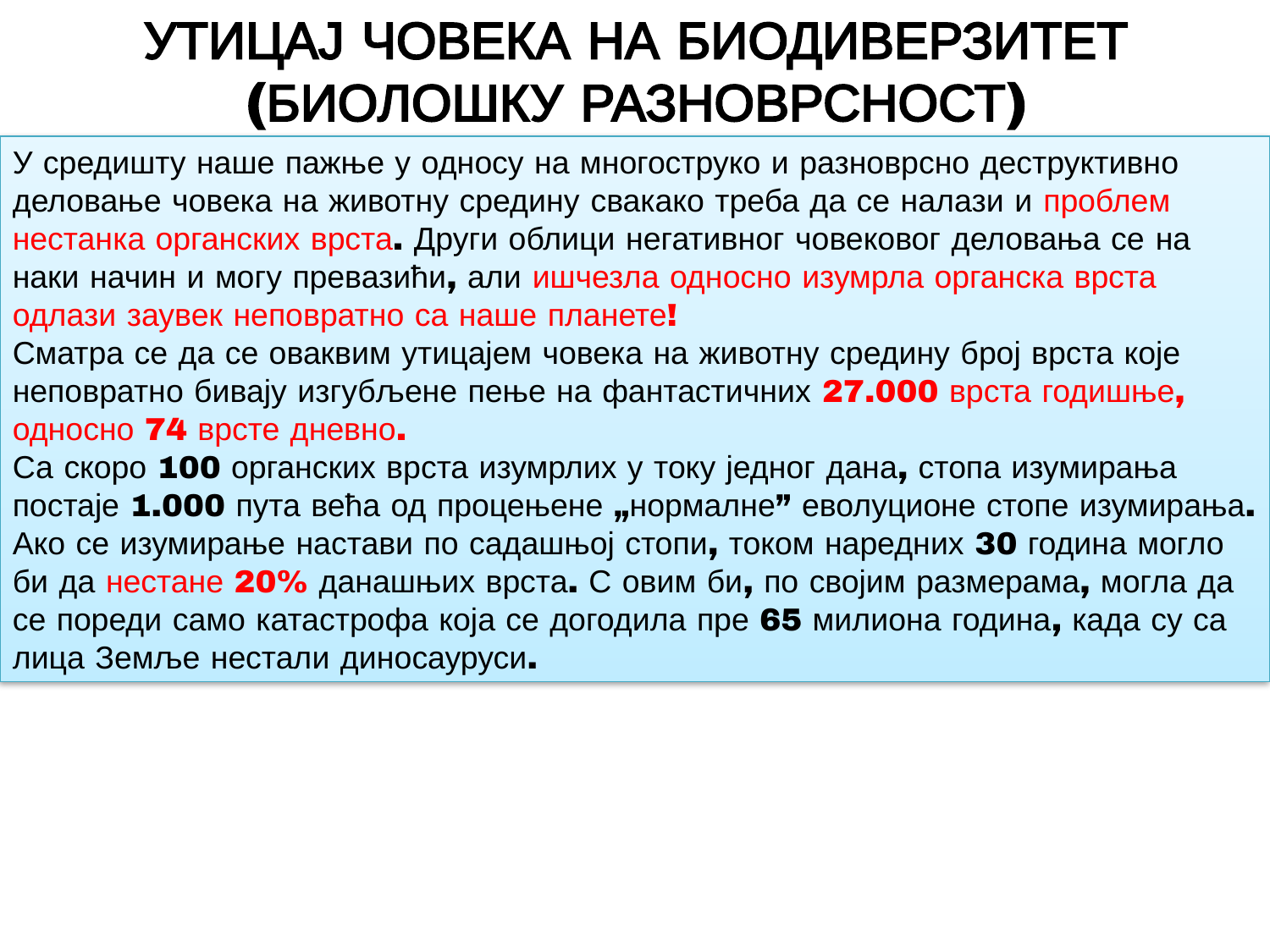

# УТИЦАЈ ЧОВЕКА НА БИОДИВЕРЗИТЕТ (БИОЛОШКУ РАЗНОВРСНОСТ)
У средишту наше пажње у односу на многоструко и разноврсно деструктивно деловање човека на животну средину свакако треба да се налази и проблем нестанка органских врста. Други облици негативног човековог деловања се на наки начин и могу превазићи, али ишчезла односно изумрла органска врста одлази заувек неповратно са наше планете!
Сматра се да се оваквим утицајем човека на животну средину број врста које неповратно бивају изгубљене пење на фантастичних 27.000 врста годишње, односно 74 врсте дневно.
Са скоро 100 органских врста изумрлих у току једног дана, стопа изумирања постаје 1.000 пута већа од процењене „нормалне” еволуционе стопе изумирања.
Ако се изумирање настави по садашњој стопи, током наредних 30 година могло би да нестане 20% данашњих врста. С овим би, по својим размерама, могла да се пореди само катастрофа која се догодила пре 65 милиона година, када су са лица Земље нестали диносауруси.